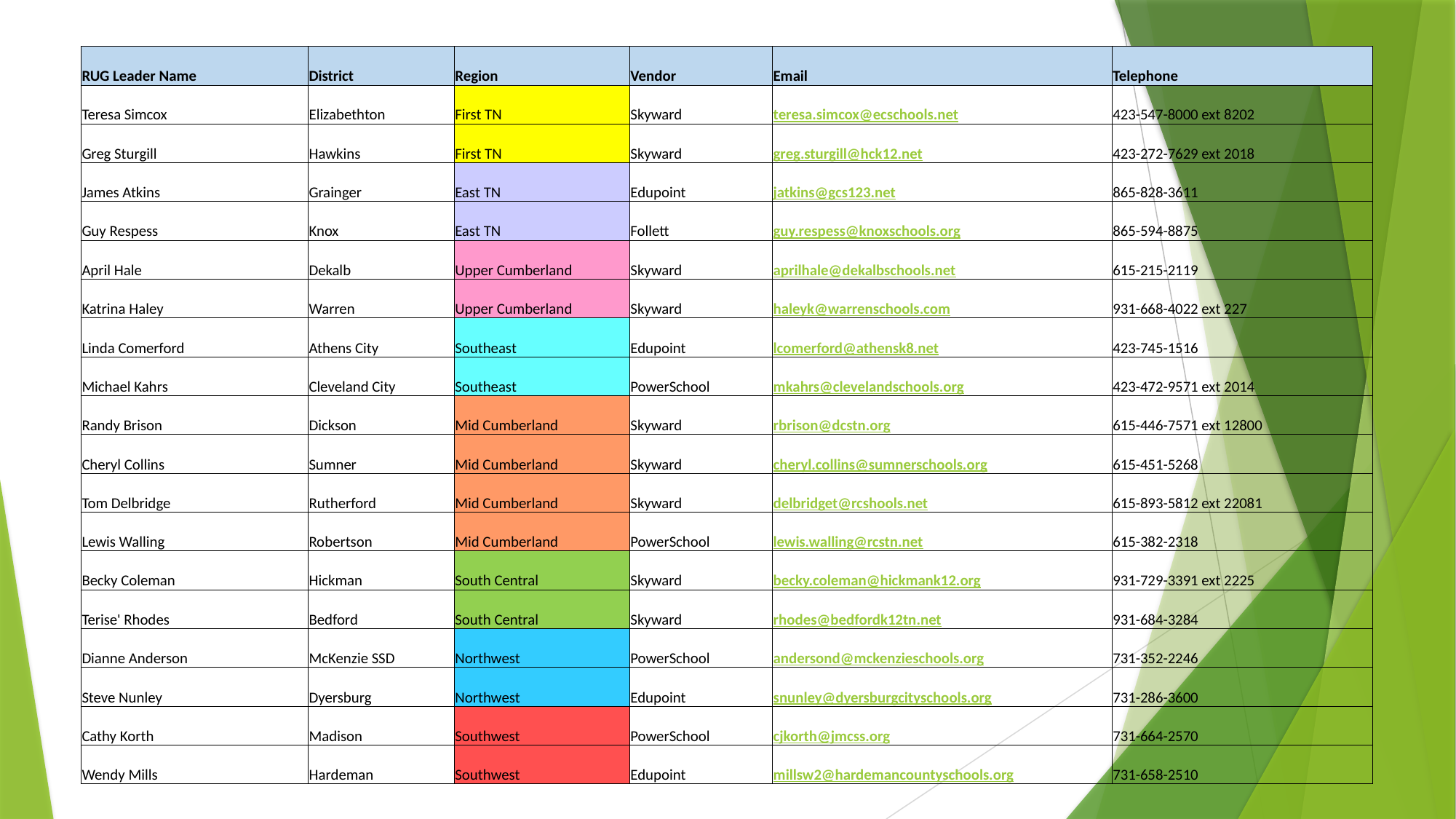

| RUG Leader Name | District | Region | Vendor | Email | Telephone |
| --- | --- | --- | --- | --- | --- |
| Teresa Simcox | Elizabethton | First TN | Skyward | teresa.simcox@ecschools.net | 423-547-8000 ext 8202 |
| Greg Sturgill | Hawkins | First TN | Skyward | greg.sturgill@hck12.net | 423-272-7629 ext 2018 |
| James Atkins | Grainger | East TN | Edupoint | jatkins@gcs123.net | 865-828-3611 |
| Guy Respess | Knox | East TN | Follett | guy.respess@knoxschools.org | 865-594-8875 |
| April Hale | Dekalb | Upper Cumberland | Skyward | aprilhale@dekalbschools.net | 615-215-2119 |
| Katrina Haley | Warren | Upper Cumberland | Skyward | haleyk@warrenschools.com | 931-668-4022 ext 227 |
| Linda Comerford | Athens City | Southeast | Edupoint | lcomerford@athensk8.net | 423-745-1516 |
| Michael Kahrs | Cleveland City | Southeast | PowerSchool | mkahrs@clevelandschools.org | 423-472-9571 ext 2014 |
| Randy Brison | Dickson | Mid Cumberland | Skyward | rbrison@dcstn.org | 615-446-7571 ext 12800 |
| Cheryl Collins | Sumner | Mid Cumberland | Skyward | cheryl.collins@sumnerschools.org | 615-451-5268 |
| Tom Delbridge | Rutherford | Mid Cumberland | Skyward | delbridget@rcshools.net | 615-893-5812 ext 22081 |
| Lewis Walling | Robertson | Mid Cumberland | PowerSchool | lewis.walling@rcstn.net | 615-382-2318 |
| Becky Coleman | Hickman | South Central | Skyward | becky.coleman@hickmank12.org | 931-729-3391 ext 2225 |
| Terise' Rhodes | Bedford | South Central | Skyward | rhodes@bedfordk12tn.net | 931-684-3284 |
| Dianne Anderson | McKenzie SSD | Northwest | PowerSchool | andersond@mckenzieschools.org | 731-352-2246 |
| Steve Nunley | Dyersburg | Northwest | Edupoint | snunley@dyersburgcityschools.org | 731-286-3600 |
| Cathy Korth | Madison | Southwest | PowerSchool | cjkorth@jmcss.org | 731-664-2570 |
| Wendy Mills | Hardeman | Southwest | Edupoint | millsw2@hardemancountyschools.org | 731-658-2510 |